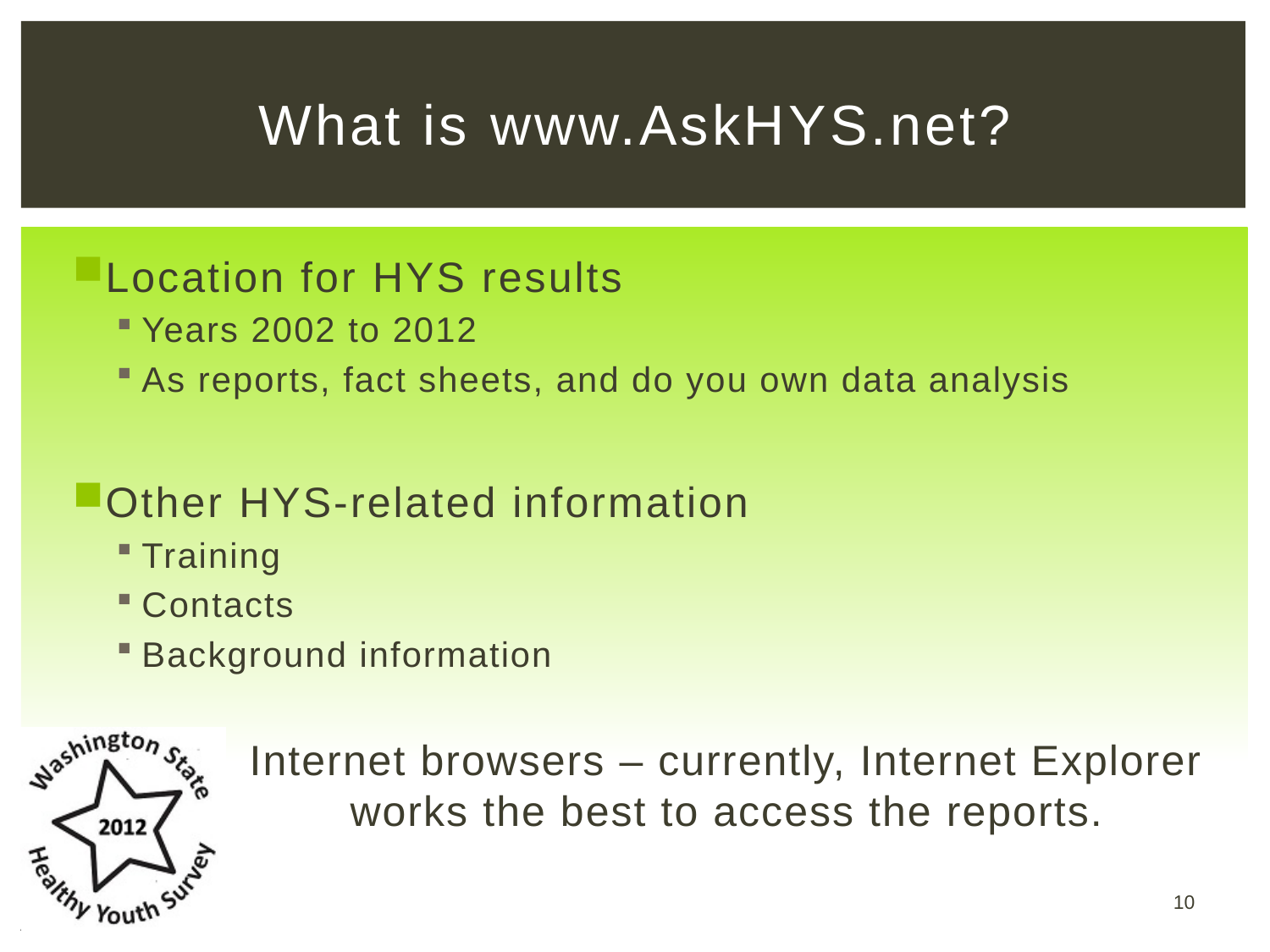

# What is www.AskHYS.net?
Location for HYS results
Years 2002 to 2012
As reports, fact sheets, and do you own data analysis

Other HYS-related information
Training
Contacts
Background information

Internet browsers – currently, Internet Explorer
works the best to access the reports.
10